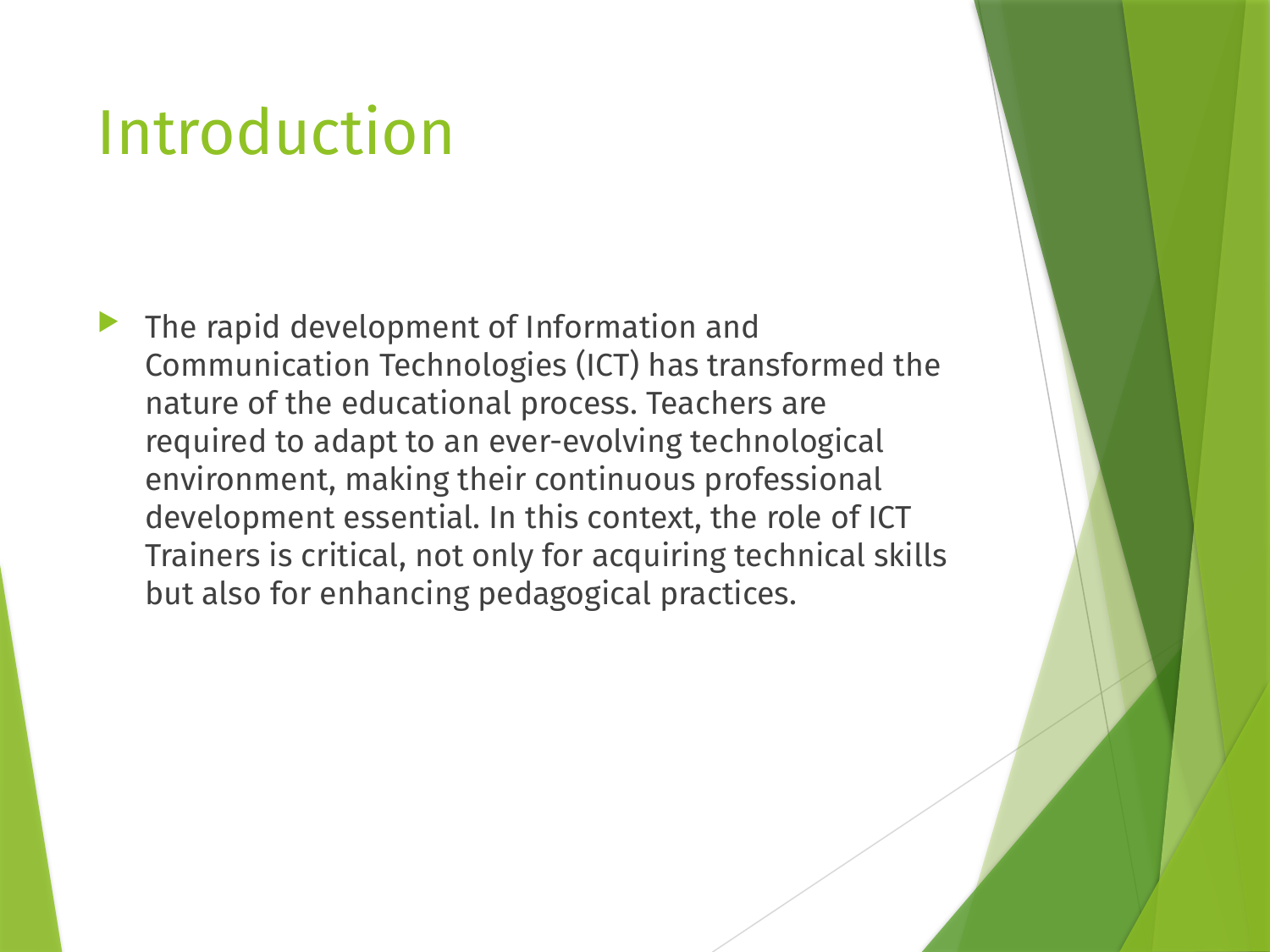

# Introduction
The rapid development of Information and Communication Technologies (ICT) has transformed the nature of the educational process. Teachers are required to adapt to an ever-evolving technological environment, making their continuous professional development essential. In this context, the role of ICT Trainers is critical, not only for acquiring technical skills but also for enhancing pedagogical practices.